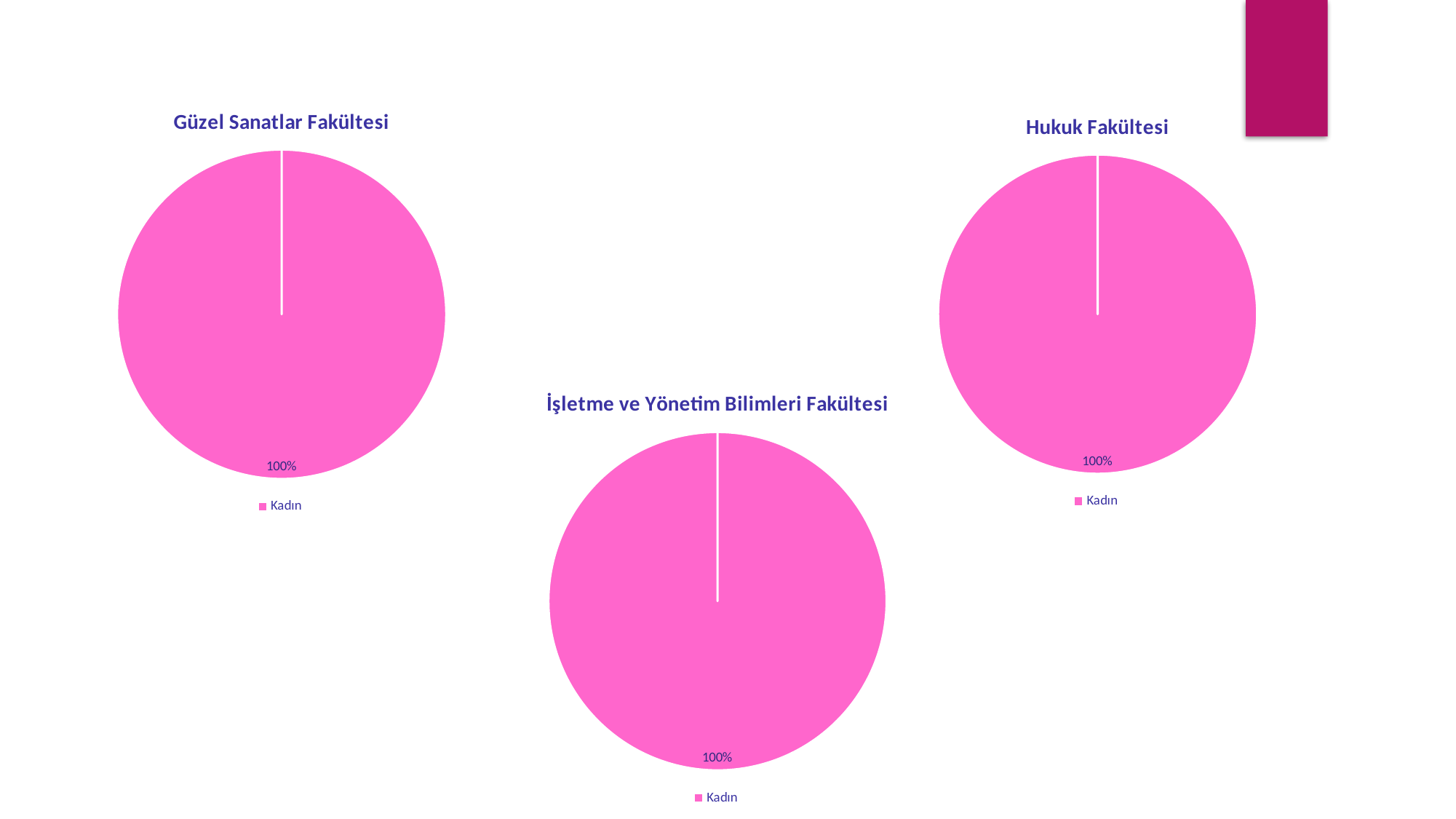

### Chart: Güzel Sanatlar Fakültesi

| Category | Satışlar |
|---|---|
| Erkek | 0.0 |
| Kadın  | 1.0 |

### Chart: Hukuk Fakültesi

| Category | Satışlar |
|---|---|
| Erkek | 0.0 |
| Kadın  | 1.0 |

### Chart: İşletme ve Yönetim Bilimleri Fakültesi

| Category | Satışlar |
|---|---|
| Erkek | 0.0 |
| Kadın  | 1.0 |